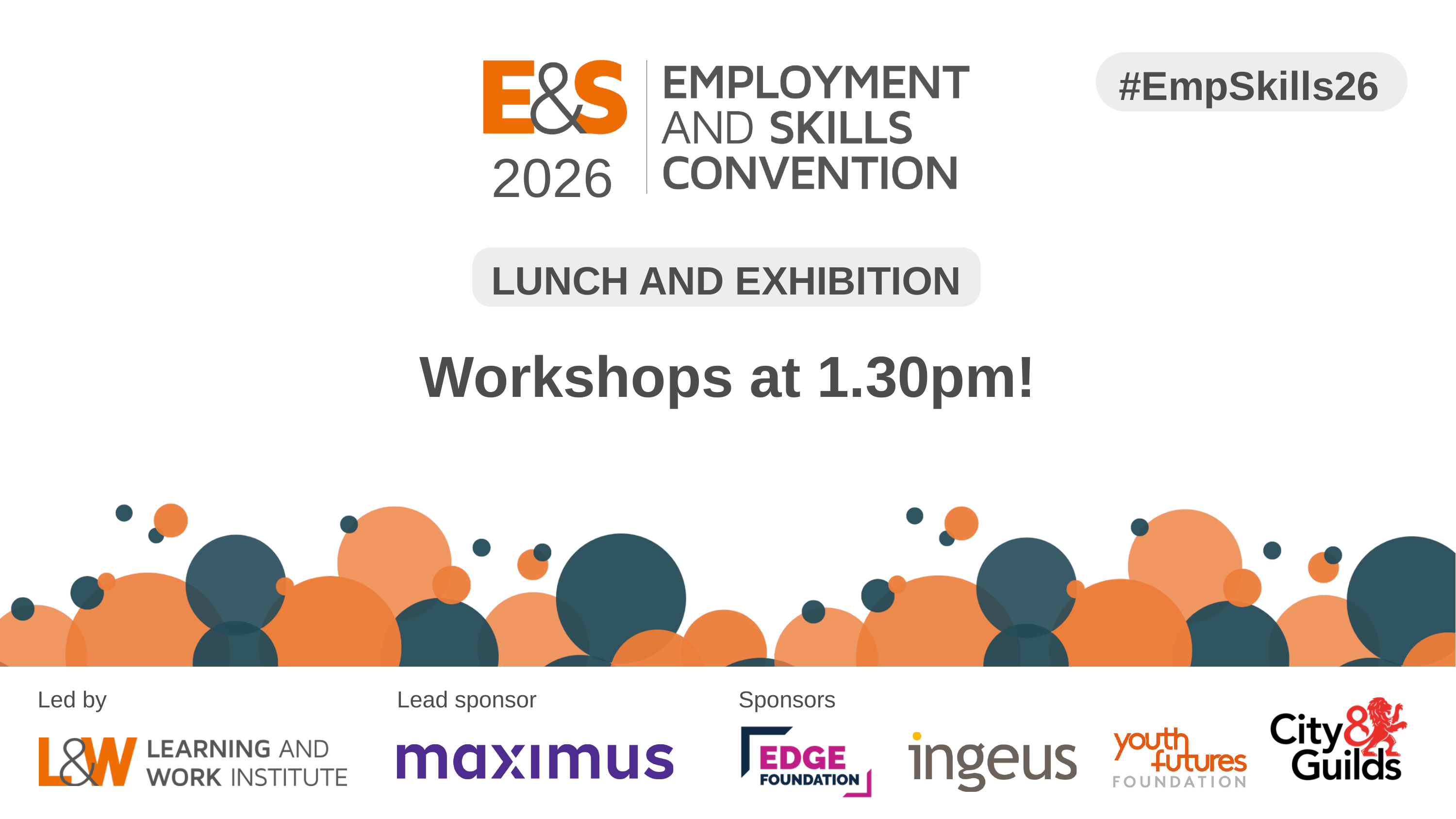

2026
#EmpSkills26

LUNCH AND EXHIBITION

Workshops at 1.30pm!

Sponsors
Led by
Lead sponsor